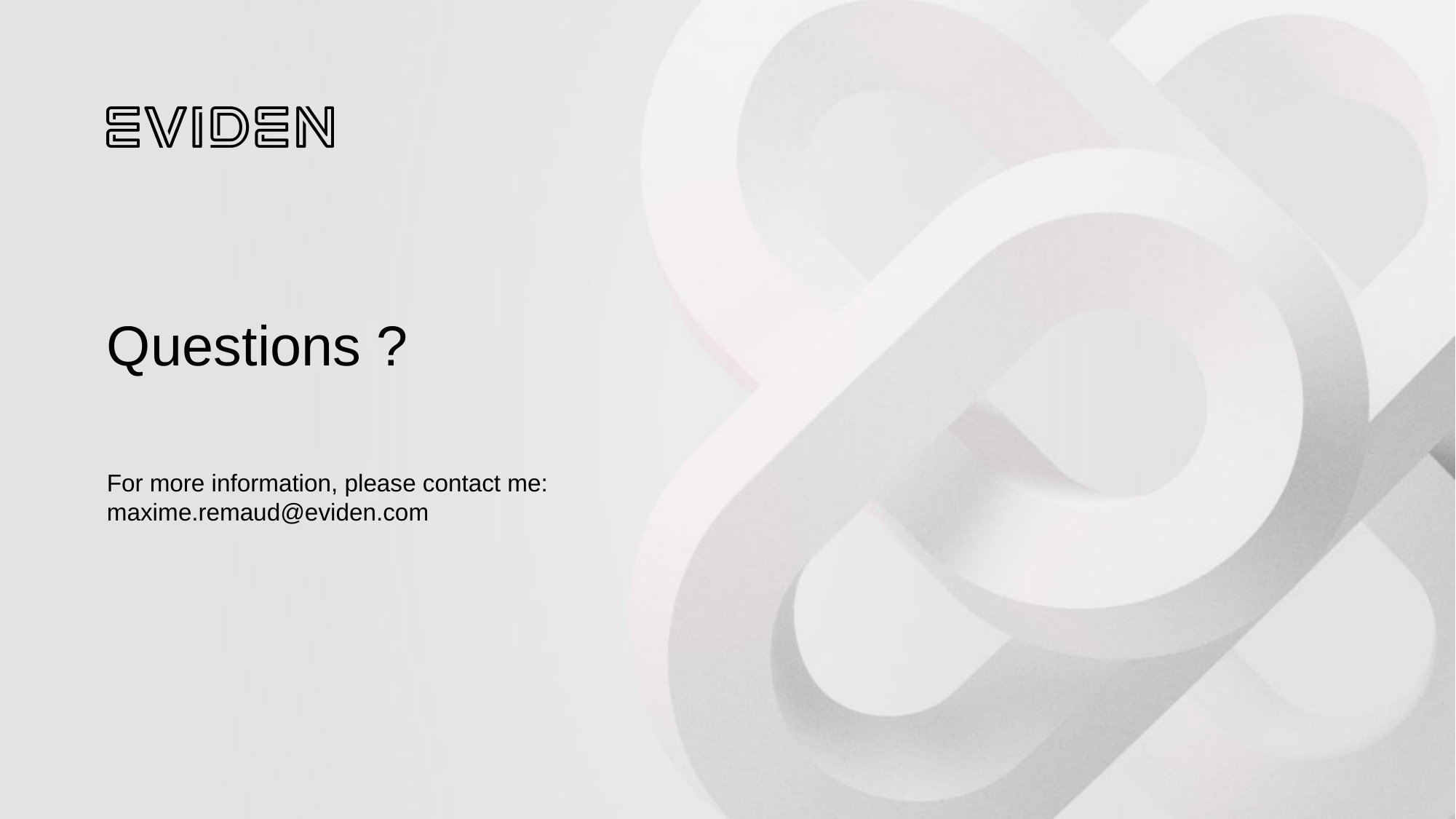

# Questions ?
For more information, please contact me:
maxime.remaud@eviden.com